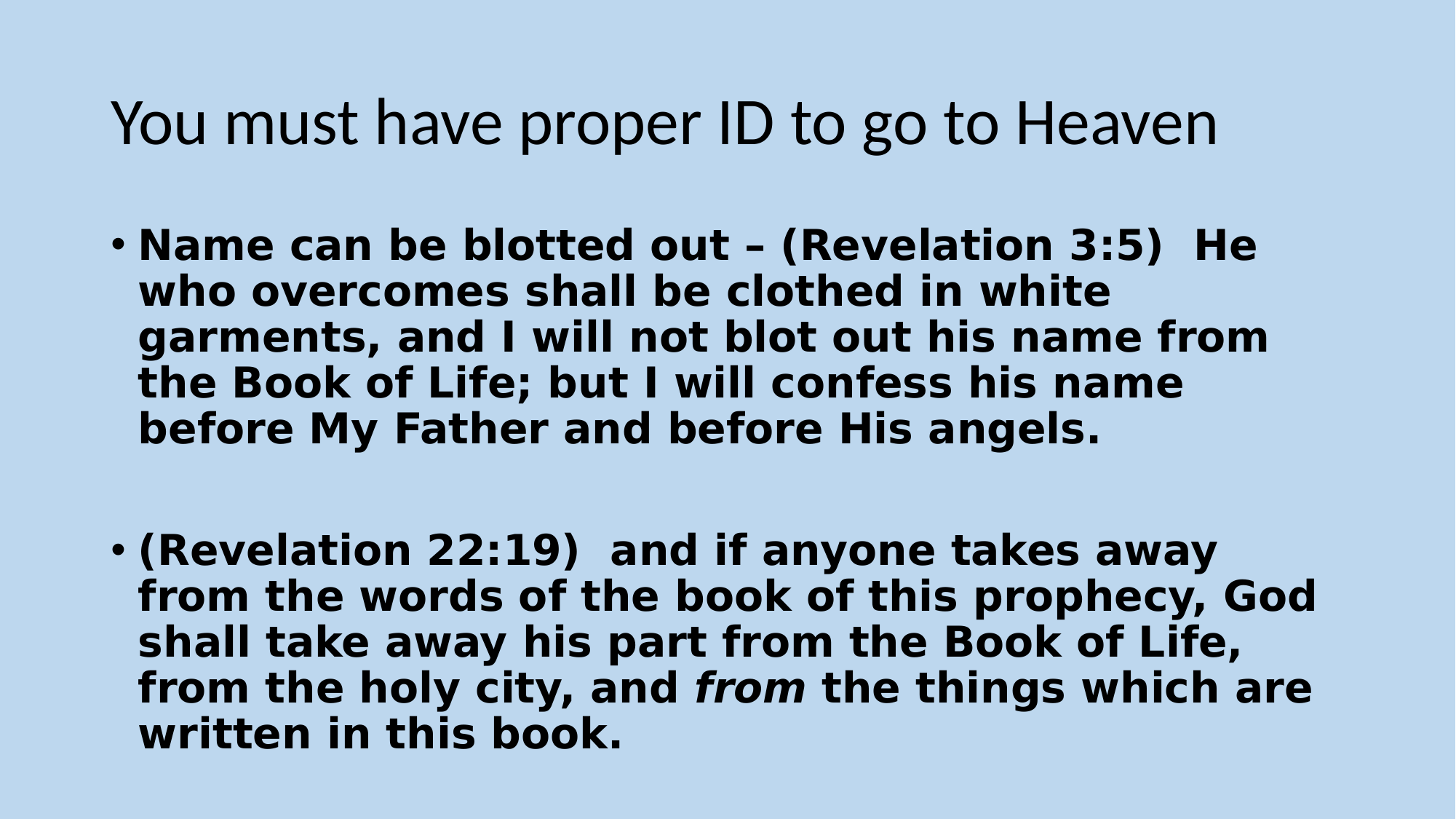

# You must have proper ID to go to Heaven
Name can be blotted out – (Revelation 3:5)  He who overcomes shall be clothed in white garments, and I will not blot out his name from the Book of Life; but I will confess his name before My Father and before His angels.

(Revelation 22:19)  and if anyone takes away from the words of the book of this prophecy, God shall take away his part from the Book of Life, from the holy city, and from the things which are written in this book.